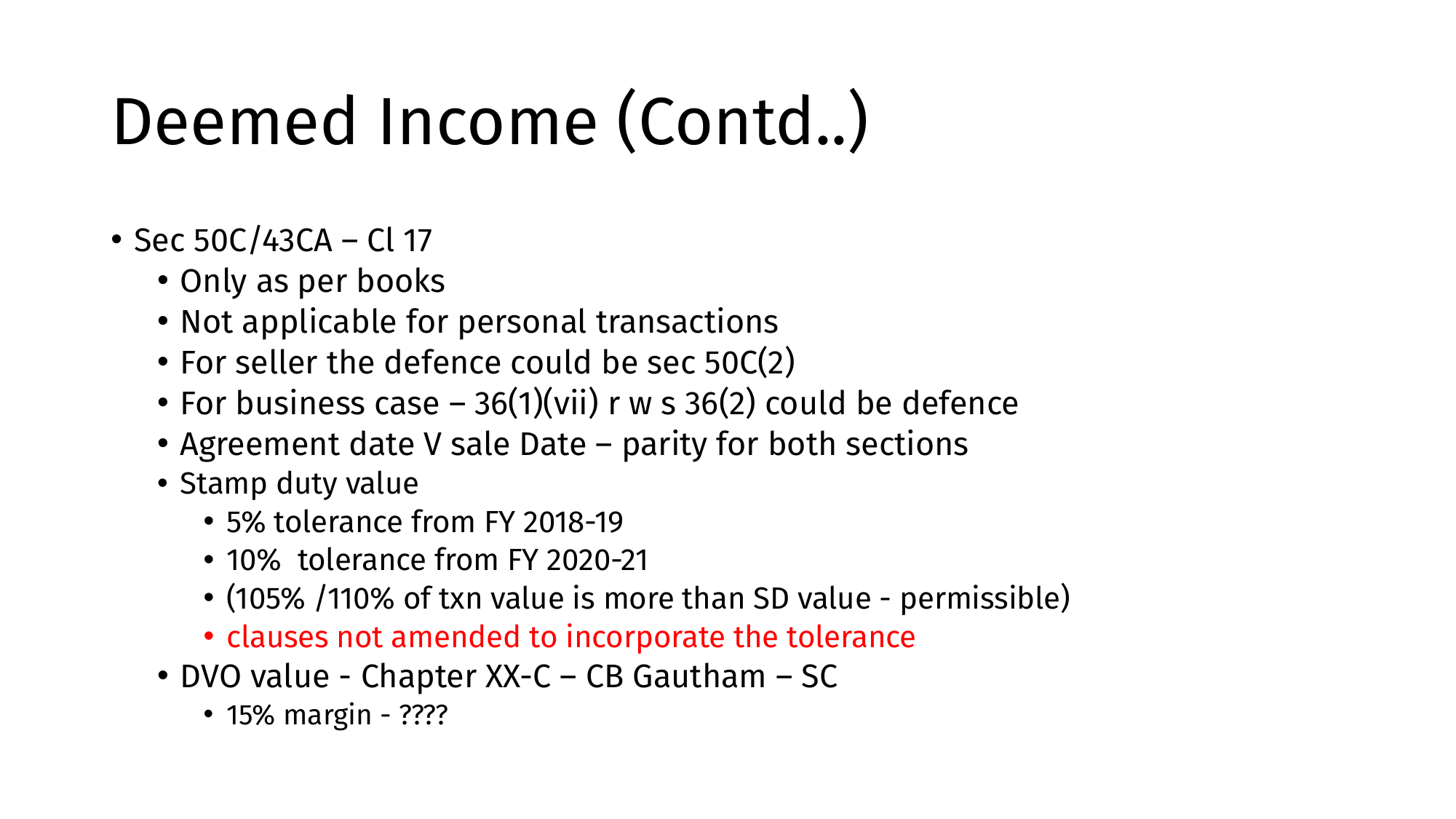

# Deemed Income (Contd..)
Sec 50C/43CA – Cl 17
Only as per books
Not applicable for personal transactions
For seller the defence could be sec 50C(2)
For business case – 36(1)(vii) r w s 36(2) could be defence
Agreement date V sale Date – parity for both sections
Stamp duty value
5% tolerance from FY 2018-19
10%  tolerance from FY 2020-21
(105% /110% of txn value is more than SD value - permissible)
clauses not amended to incorporate the tolerance
DVO value - Chapter XX-C – CB Gautham – SC
15% margin - ????